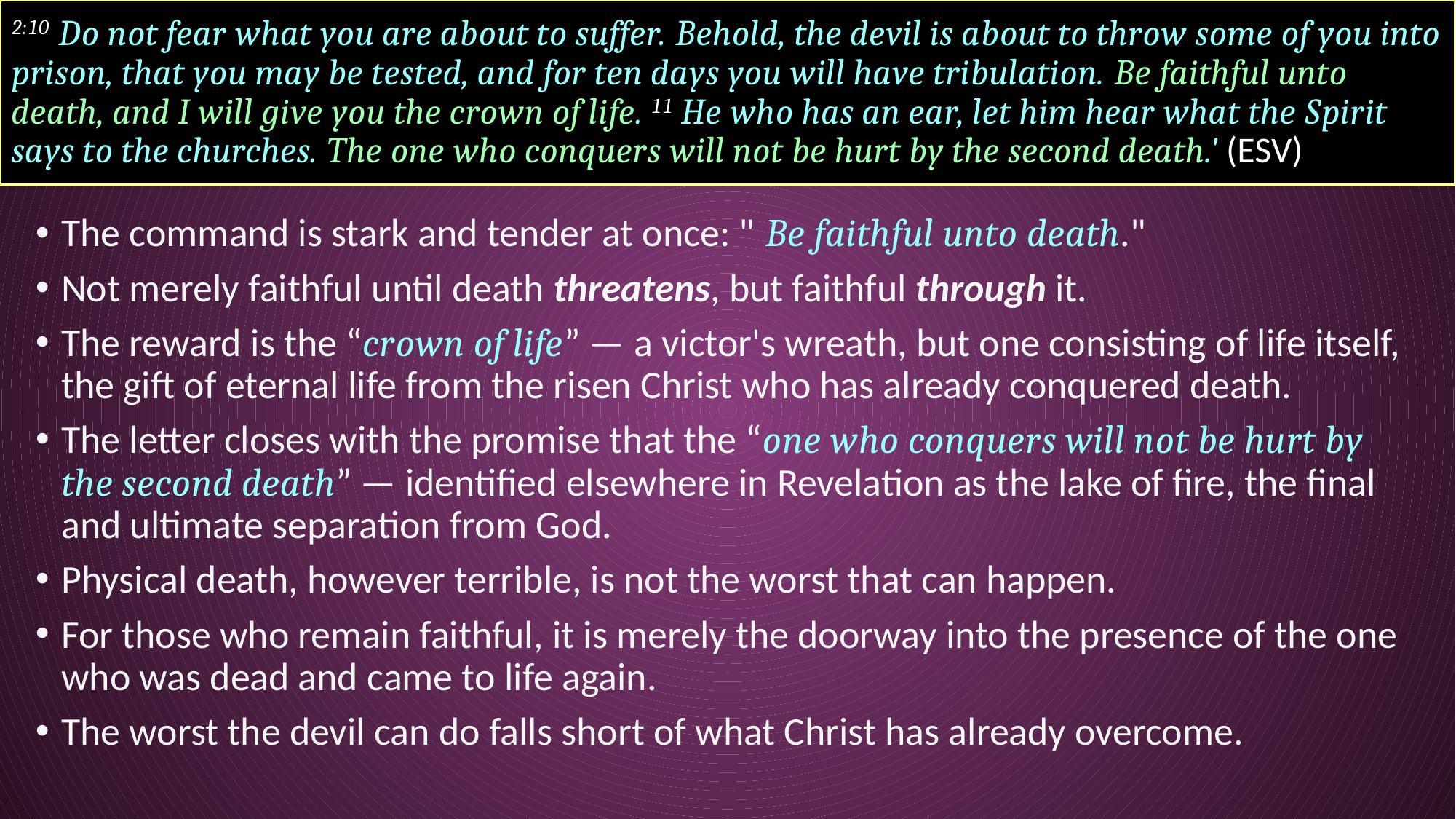

# 2:10 Do not fear what you are about to suffer. Behold, the devil is about to throw some of you into prison, that you may be tested, and for ten days you will have tribulation. Be faithful unto death, and I will give you the crown of life. 11 He who has an ear, let him hear what the Spirit says to the churches. The one who conquers will not be hurt by the second death.' (ESV)
The command is stark and tender at once: " Be faithful unto death."
Not merely faithful until death threatens, but faithful through it.
The reward is the “crown of life” — a victor's wreath, but one consisting of life itself, the gift of eternal life from the risen Christ who has already conquered death.
The letter closes with the promise that the “one who conquers will not be hurt by the second death” — identified elsewhere in Revelation as the lake of fire, the final and ultimate separation from God.
Physical death, however terrible, is not the worst that can happen.
For those who remain faithful, it is merely the doorway into the presence of the one who was dead and came to life again.
The worst the devil can do falls short of what Christ has already overcome.